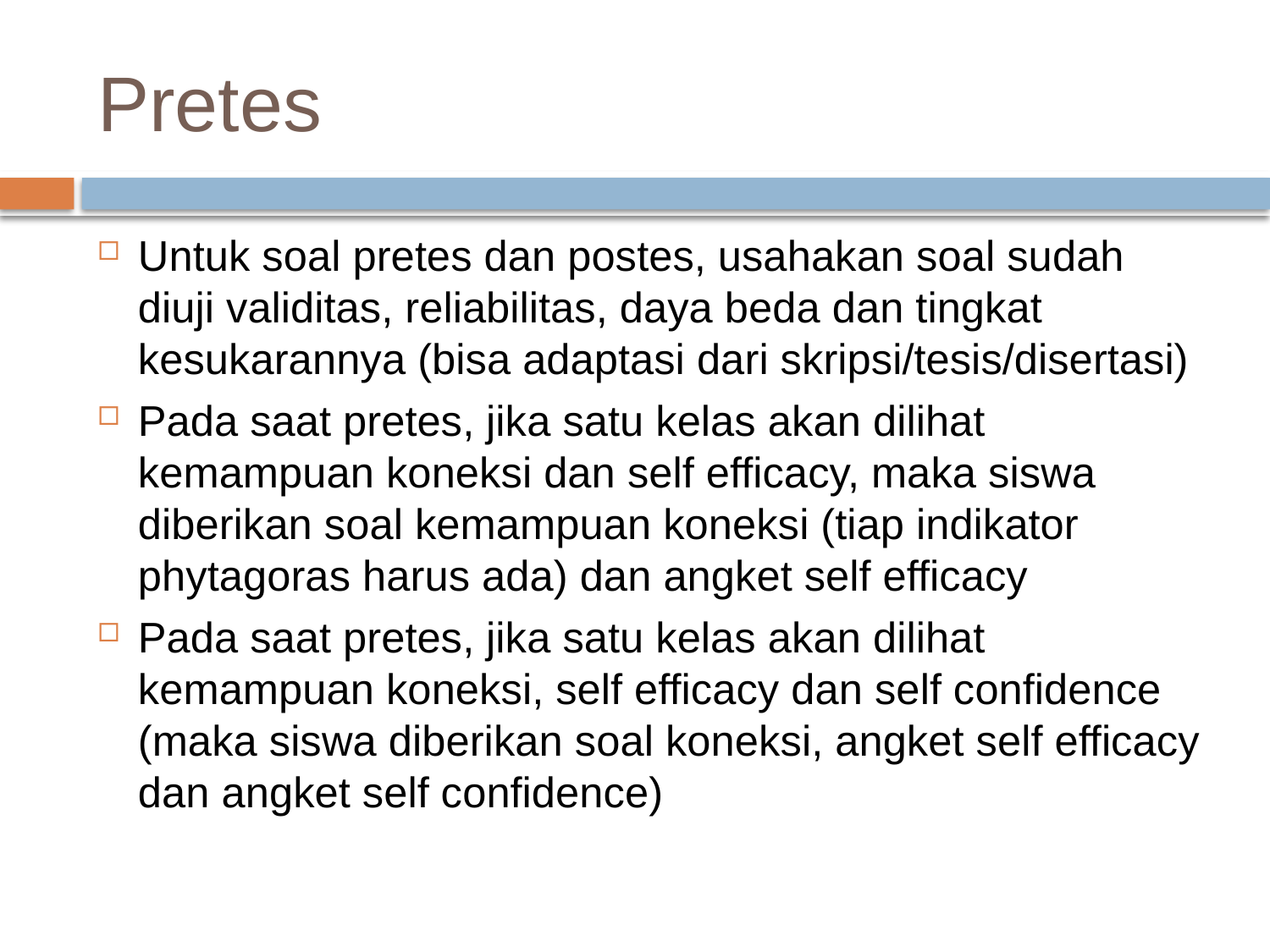

# Pretes
Untuk soal pretes dan postes, usahakan soal sudah diuji validitas, reliabilitas, daya beda dan tingkat kesukarannya (bisa adaptasi dari skripsi/tesis/disertasi)
Pada saat pretes, jika satu kelas akan dilihat kemampuan koneksi dan self efficacy, maka siswa diberikan soal kemampuan koneksi (tiap indikator phytagoras harus ada) dan angket self efficacy
Pada saat pretes, jika satu kelas akan dilihat kemampuan koneksi, self efficacy dan self confidence (maka siswa diberikan soal koneksi, angket self efficacy dan angket self confidence)